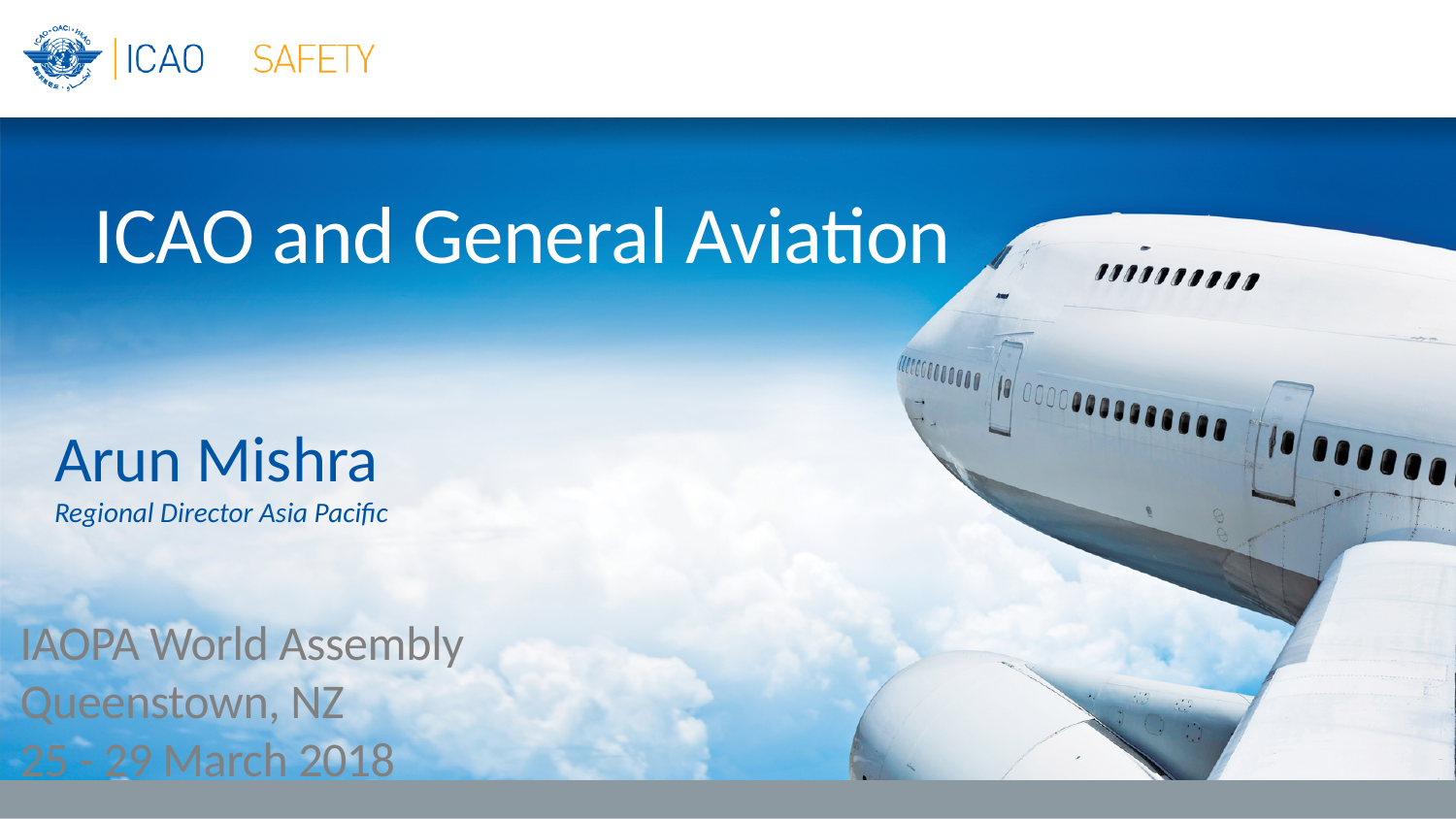

ICAO and General Aviation
Arun Mishra
Regional Director Asia Pacific
IAOPA World Assembly
Queenstown, NZ
25 - 29 March 2018